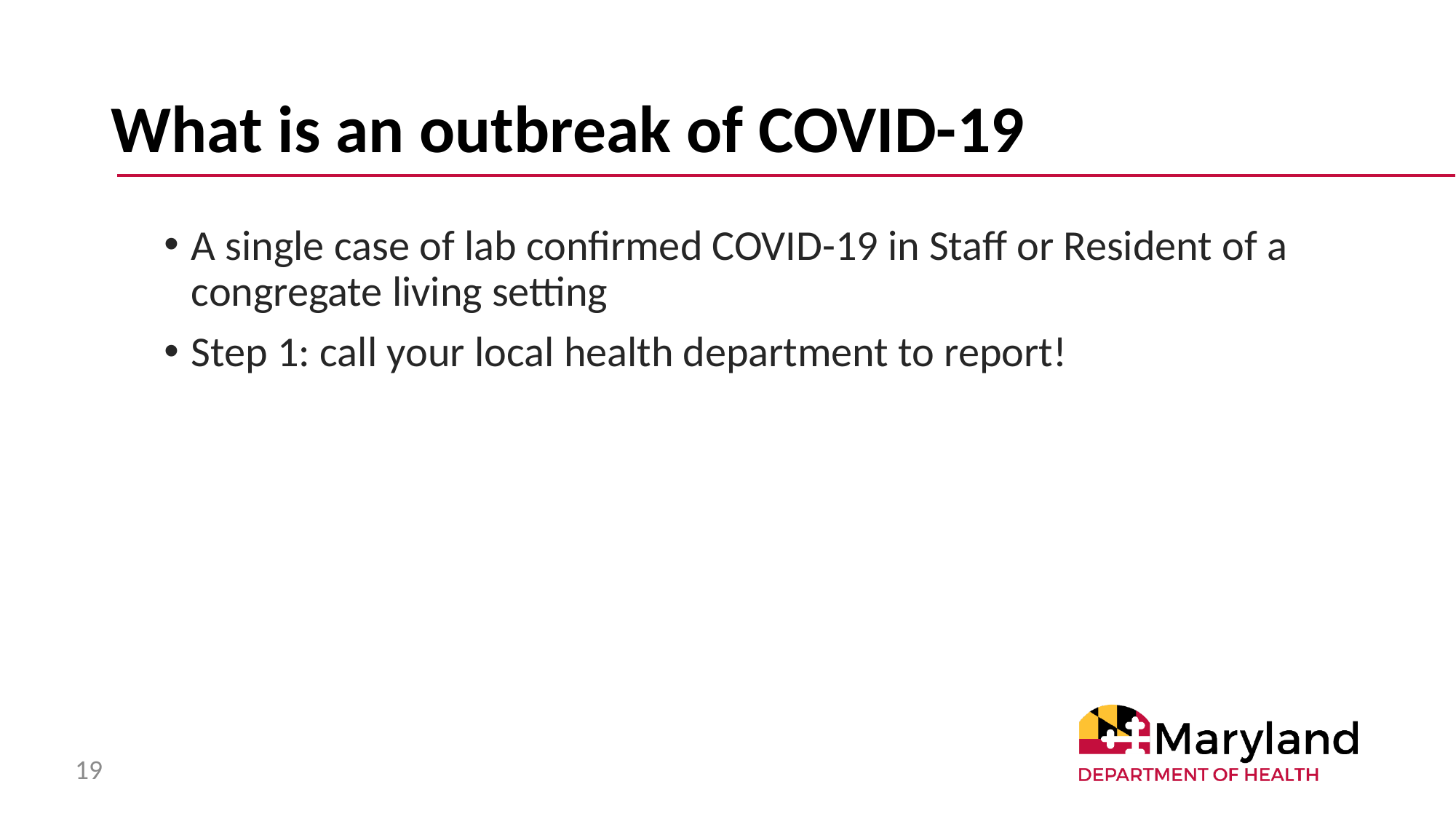

# What is an outbreak of COVID-19
A single case of lab confirmed COVID-19 in Staff or Resident of a congregate living setting
Step 1: call your local health department to report!
19